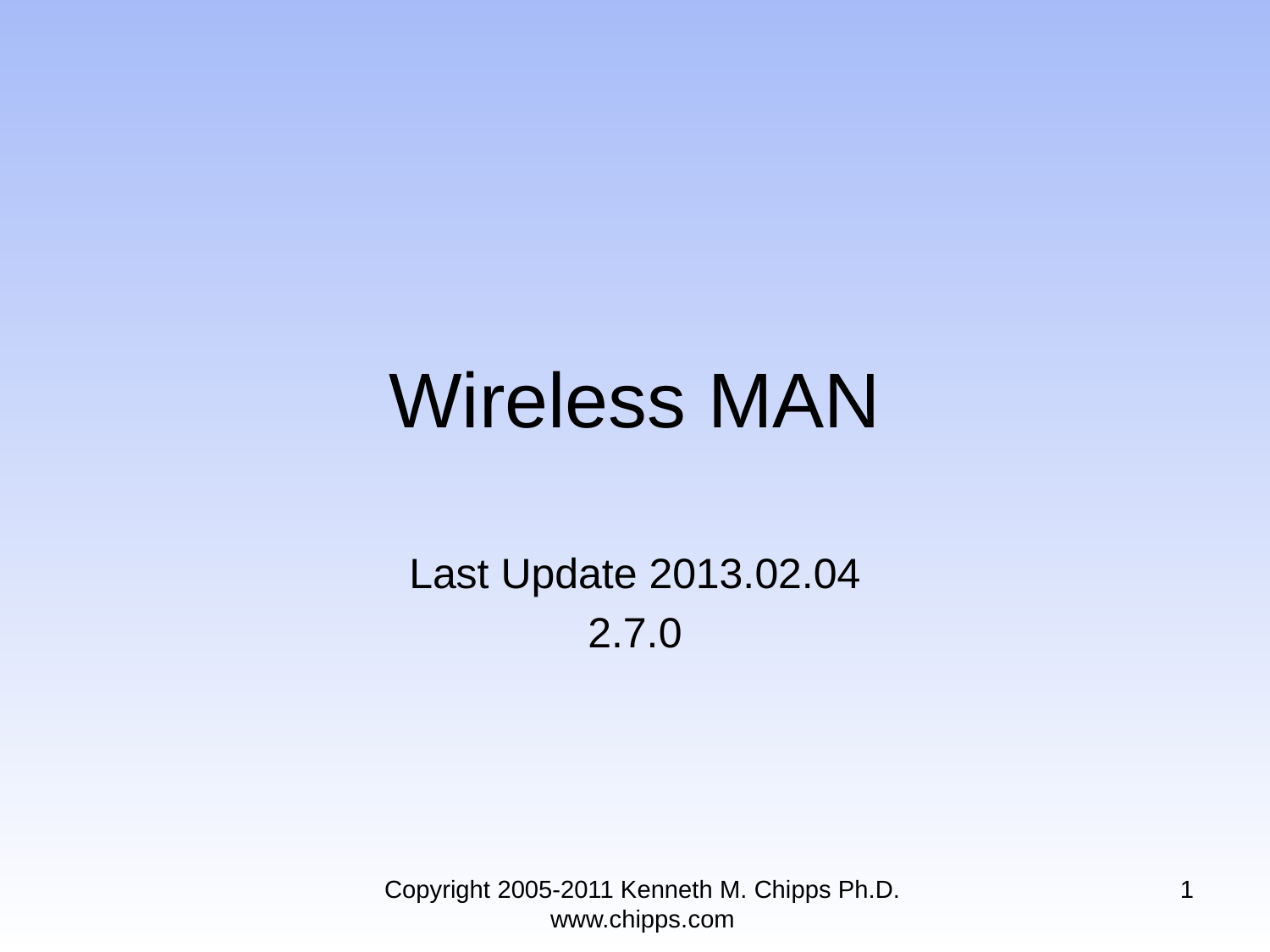

# Wireless MAN
Last Update 2013.02.04
2.7.0
Copyright 2005-2011 Kenneth M. Chipps Ph.D. www.chipps.com
1